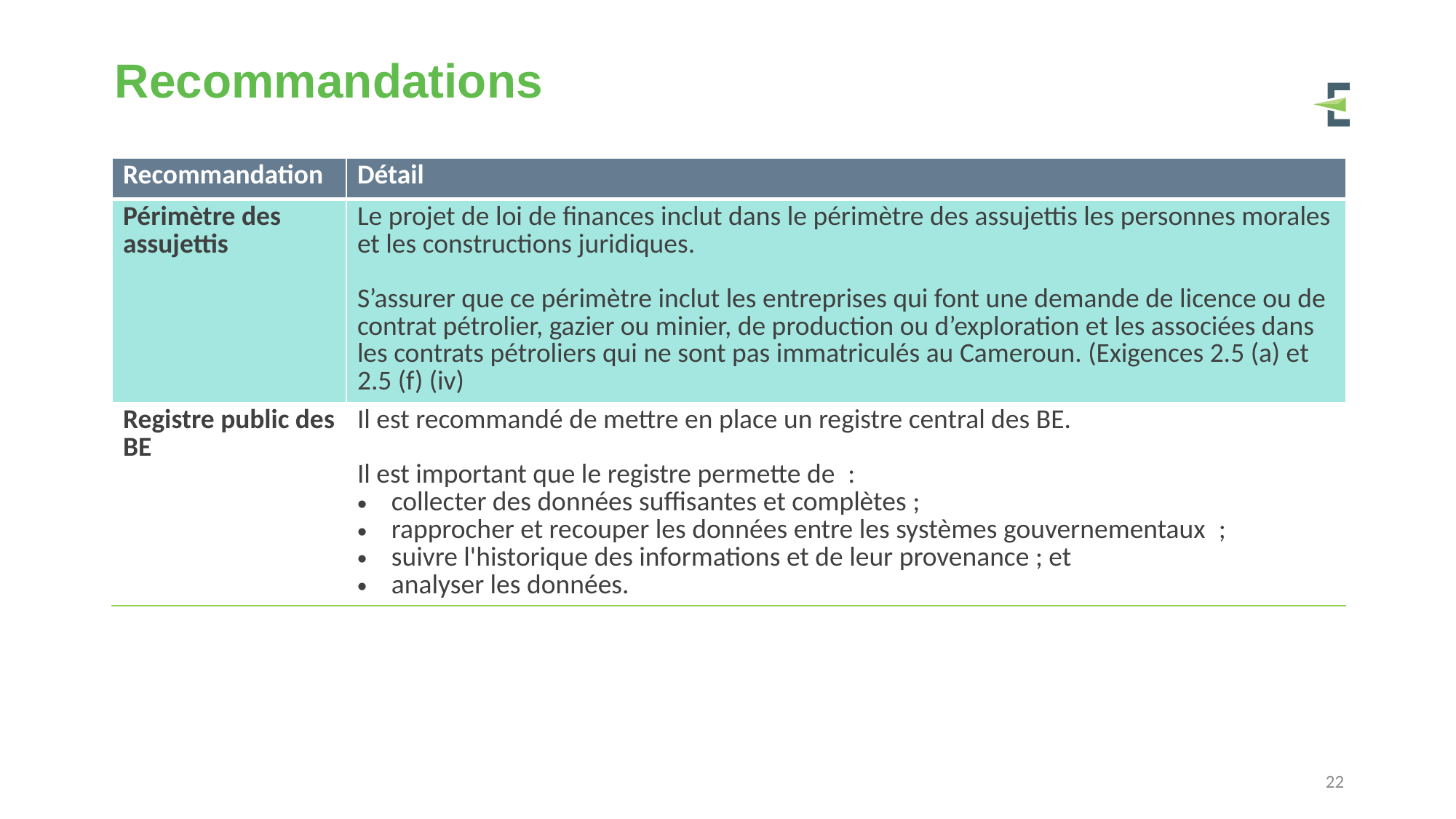

# Recommandations

| Recommandation | Détail |
| --- | --- |
| Périmètre des assujettis | Le projet de loi de finances inclut dans le périmètre des assujettis les personnes morales et les constructions juridiques. S’assurer que ce périmètre inclut les entreprises qui font une demande de licence ou de contrat pétrolier, gazier ou minier, de production ou d’exploration et les associées dans les contrats pétroliers qui ne sont pas immatriculés au Cameroun. (Exigences 2.5 (a) et 2.5 (f) (iv) |
| Registre public des BE | Il est recommandé de mettre en place un registre central des BE. Il est important que le registre permette de  : collecter des données suffisantes et complètes ; rapprocher et recouper les données entre les systèmes gouvernementaux  ; suivre l'historique des informations et de leur provenance ; et analyser les données. |
22